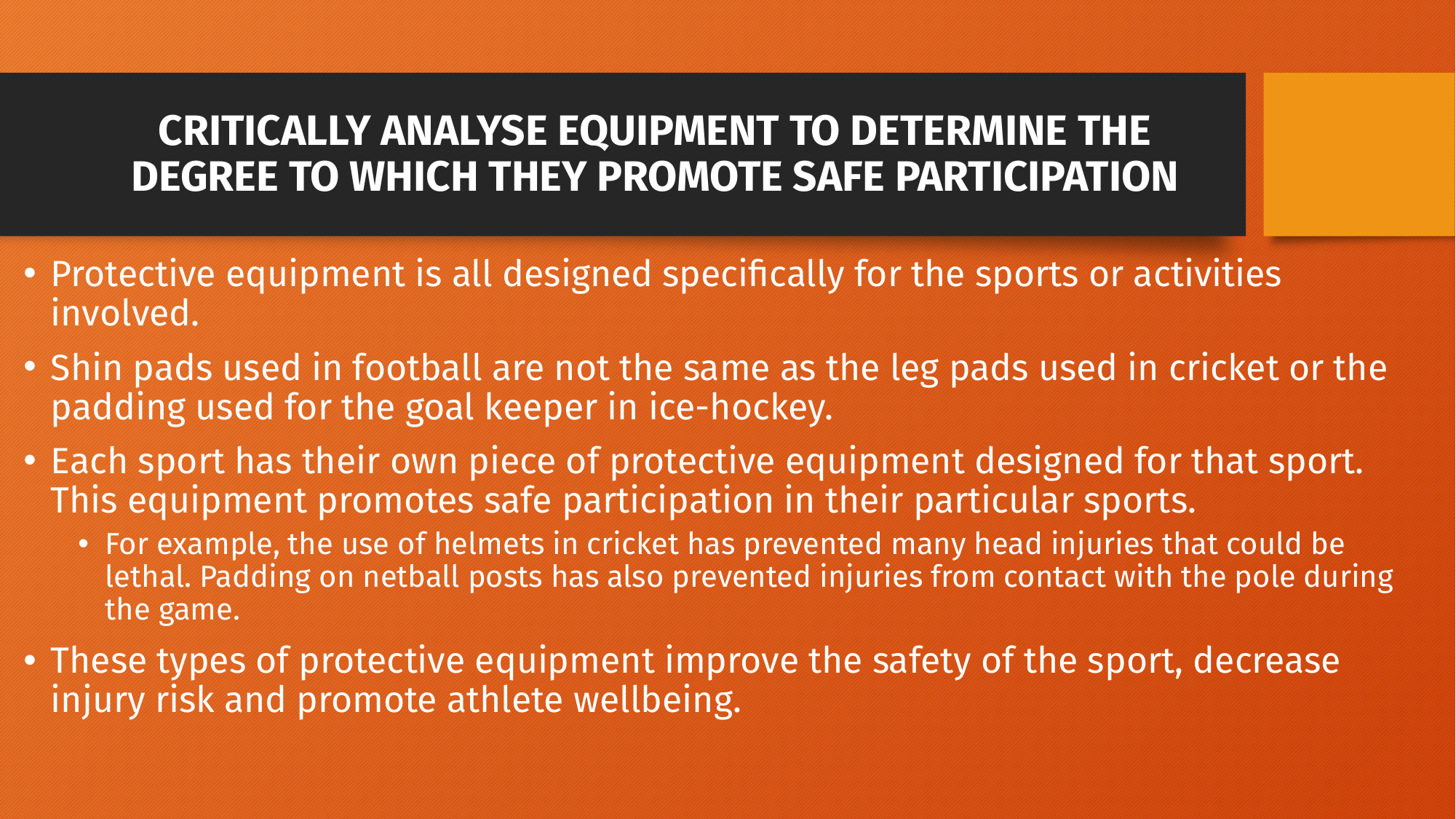

# CRITICALLY ANALYSE EQUIPMENT TO DETERMINE THE DEGREE TO WHICH THEY PROMOTE SAFE PARTICIPATION
Protective equipment is all designed specifically for the sports or activities involved.
Shin pads used in football are not the same as the leg pads used in cricket or the padding used for the goal keeper in ice-hockey.
Each sport has their own piece of protective equipment designed for that sport. This equipment promotes safe participation in their particular sports.
For example, the use of helmets in cricket has prevented many head injuries that could be lethal. Padding on netball posts has also prevented injuries from contact with the pole during the game.
These types of protective equipment improve the safety of the sport, decrease injury risk and promote athlete wellbeing.